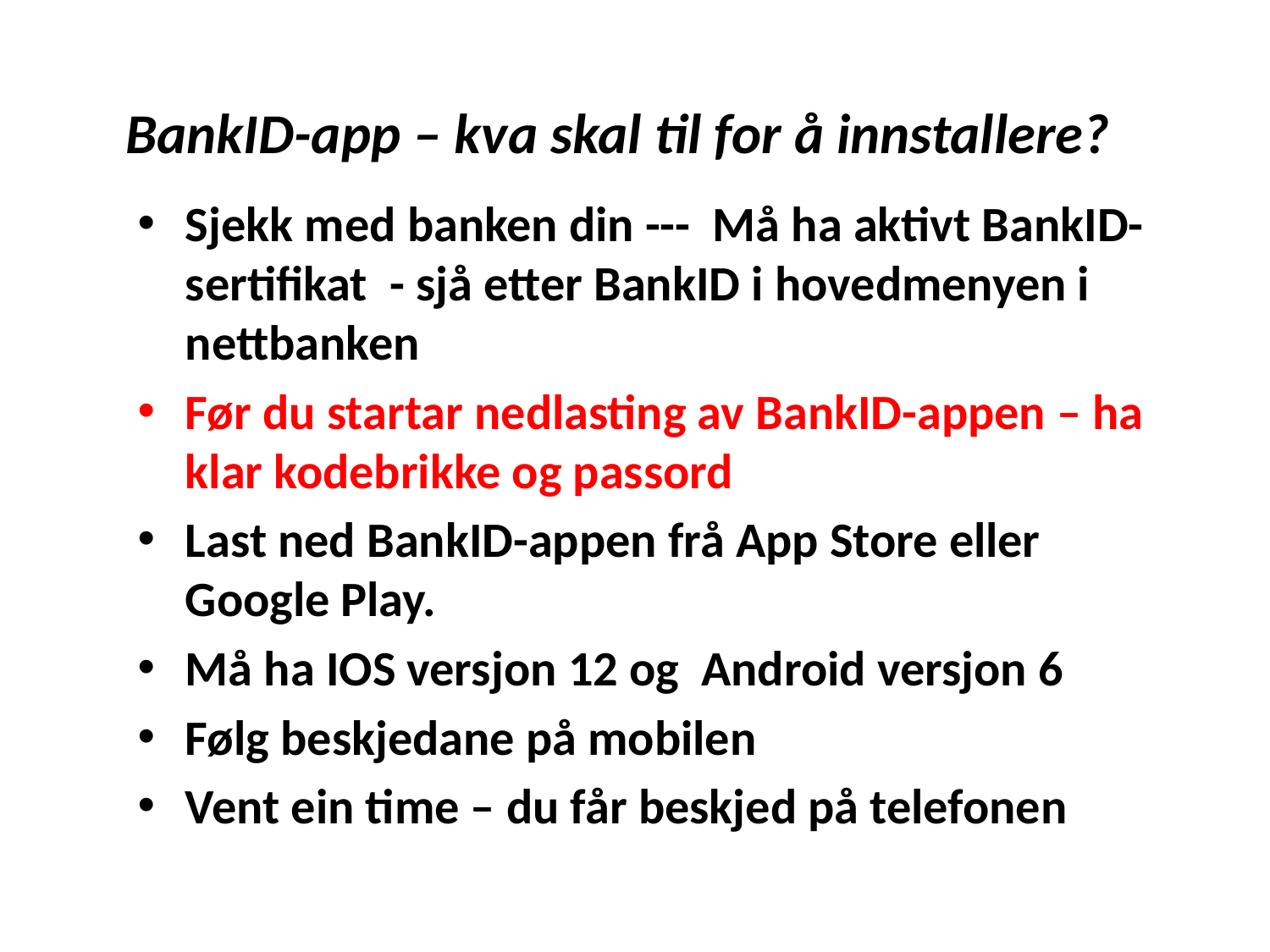

# BankID-app – kva skal til for å innstallere?
Sjekk med banken din ---  Må ha aktivt BankID-sertifikat  - sjå etter BankID i hovedmenyen i nettbanken
Før du startar nedlasting av BankID-appen – ha klar kodebrikke og passord
Last ned BankID-appen frå App Store eller Google Play.
Må ha IOS versjon 12 og  Android versjon 6
Følg beskjedane på mobilen
Vent ein time – du får beskjed på telefonen